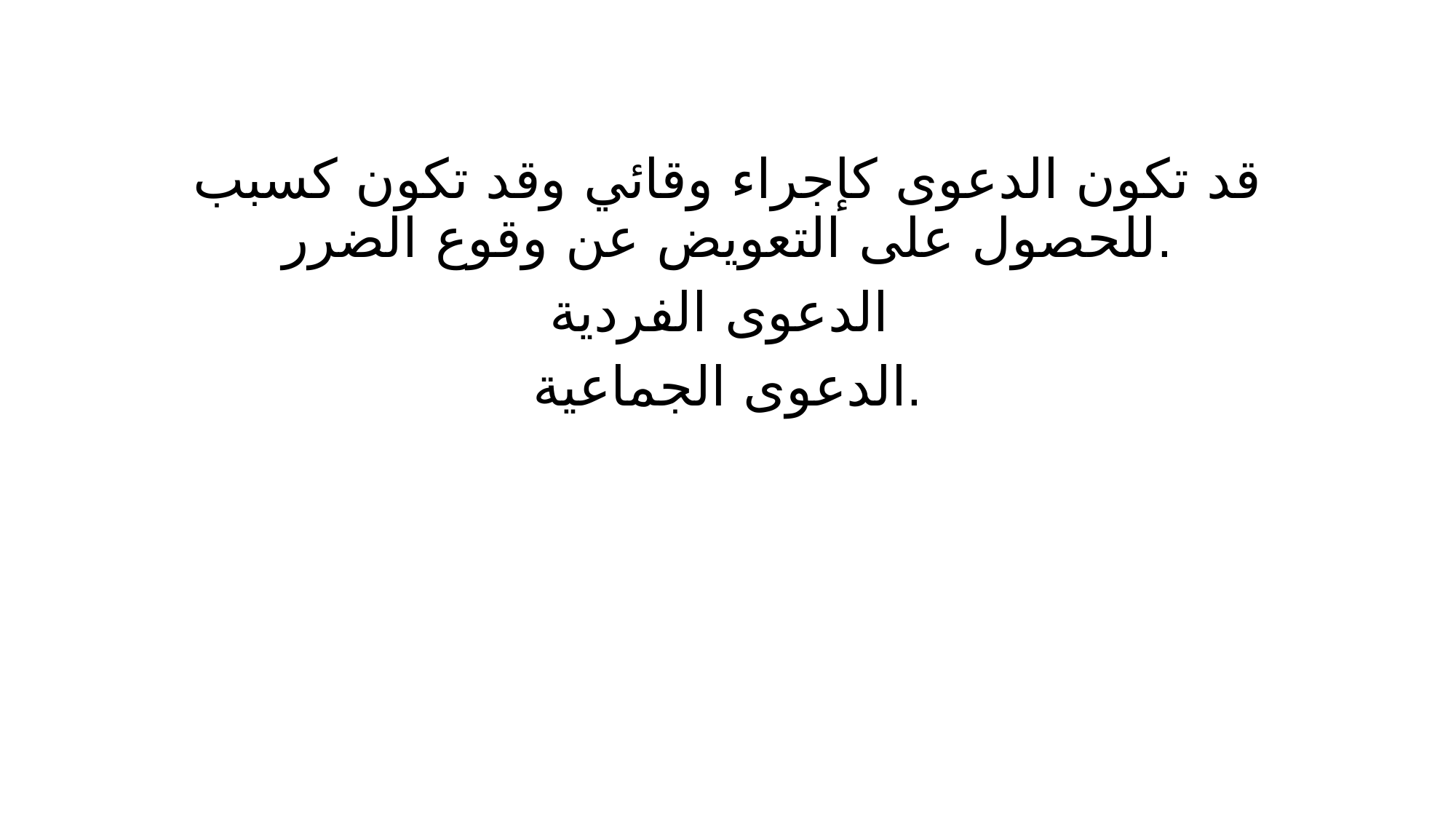

قد تكون الدعوى كإجراء وقائي وقد تكون كسبب للحصول على التعويض عن وقوع الضرر.
الدعوى الفردية
الدعوى الجماعية.